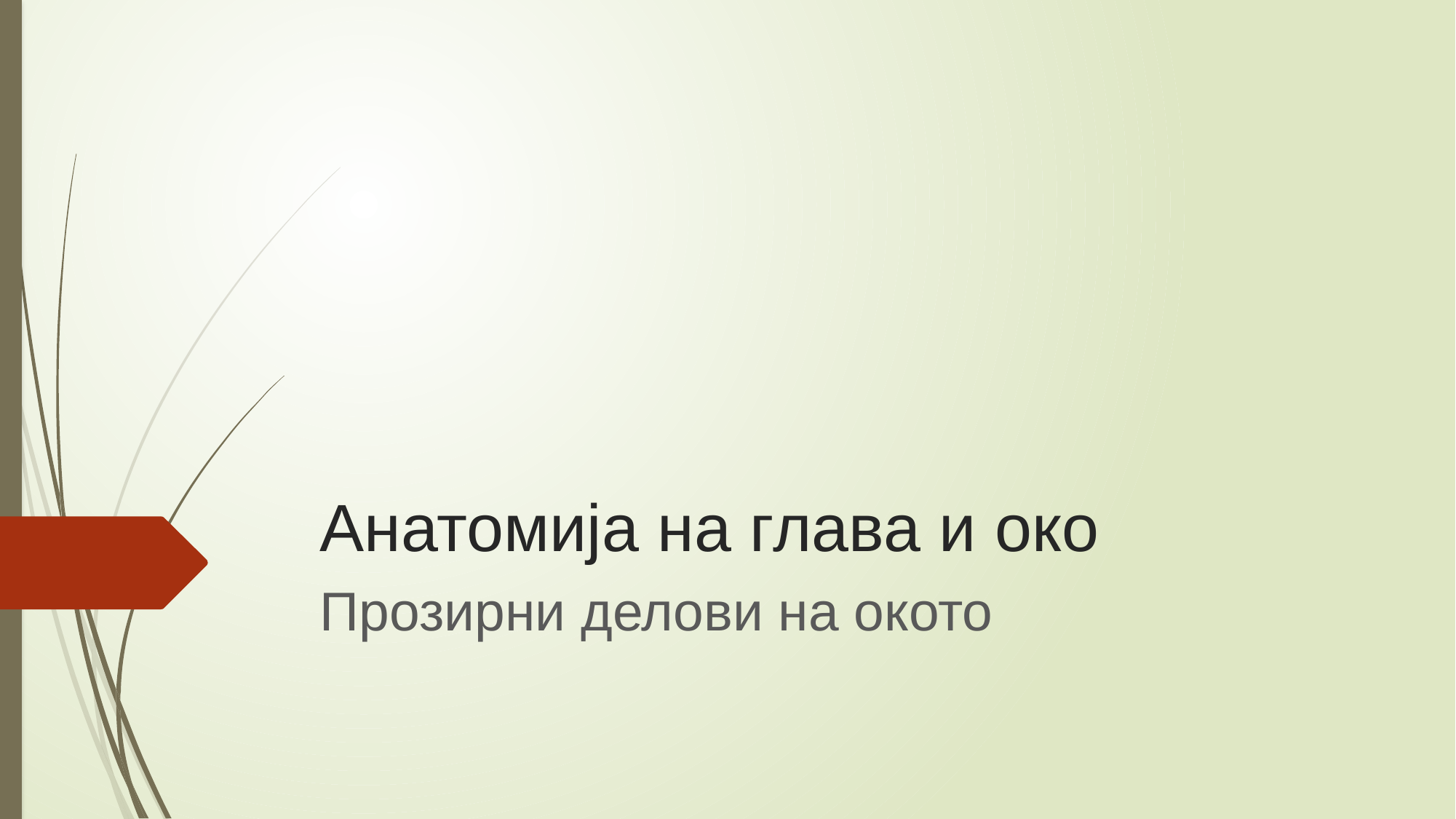

# Анатомија на глава и око
Прозирни делови на окото